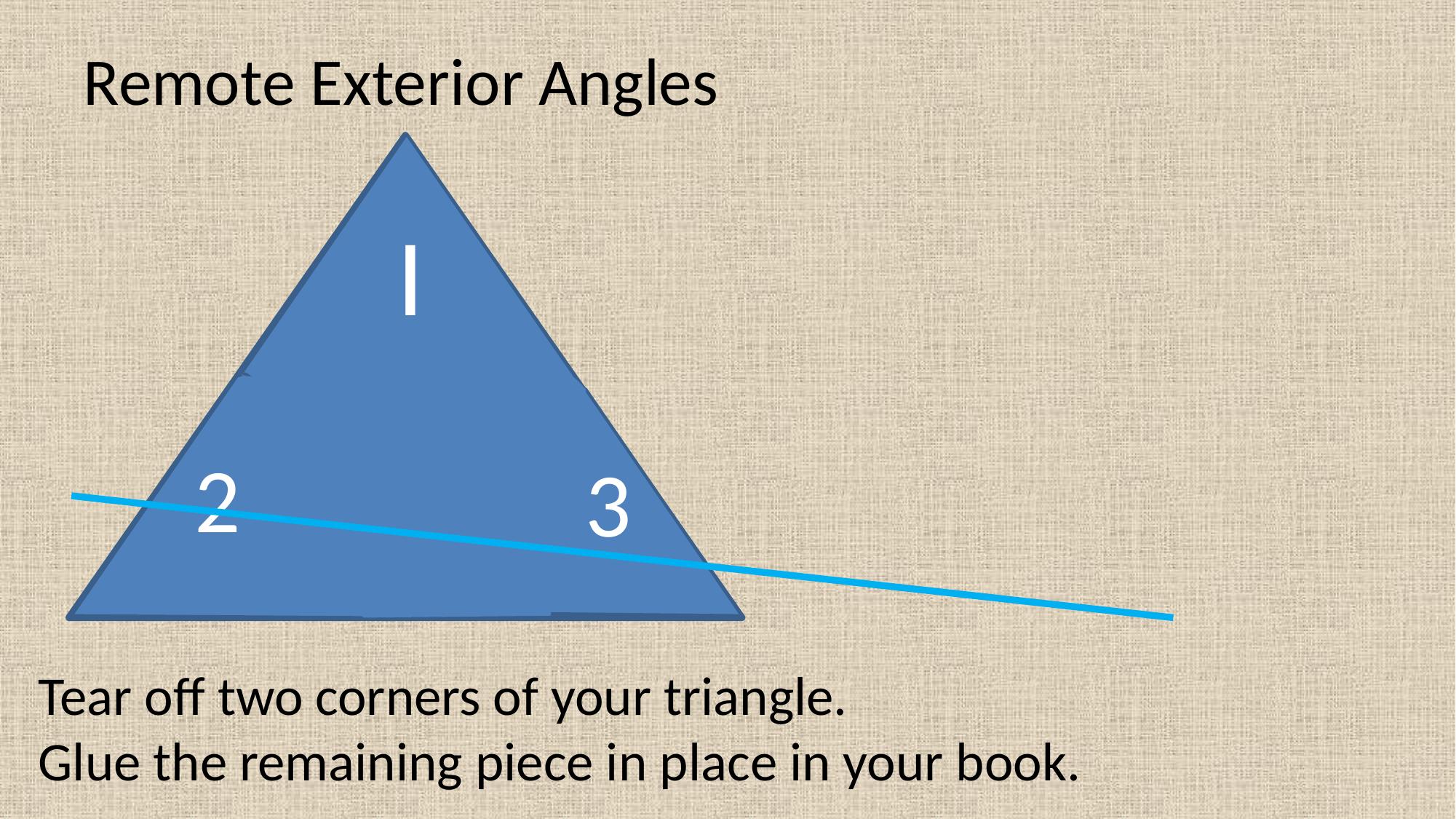

# Remote Exterior Angles
I

2
  3
Tear off two corners of your triangle.
Glue the remaining piece in place in your book.